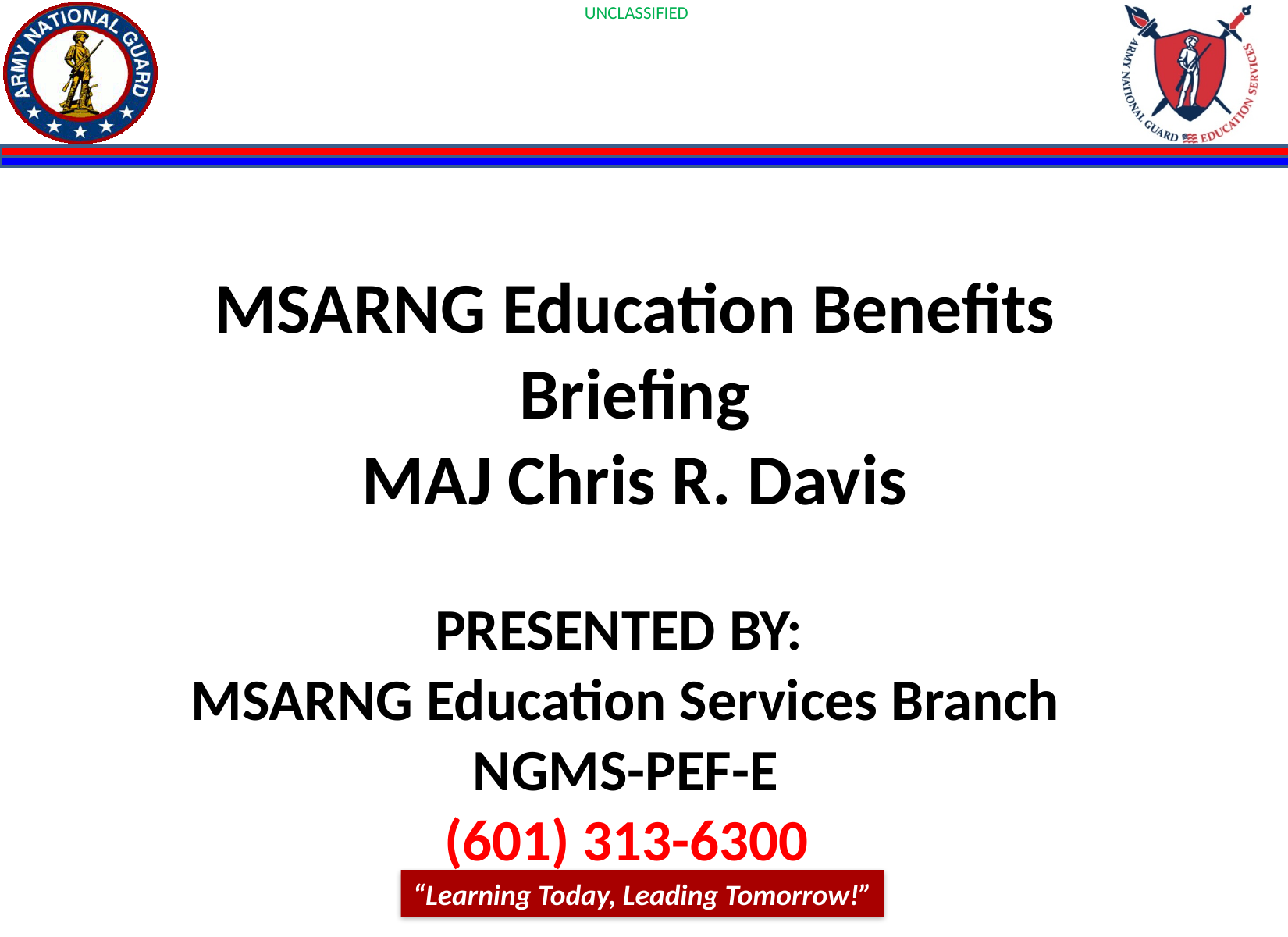

MSARNG Education Benefits Briefing
MAJ Chris R. Davis

PRESENTED BY:
MSARNG Education Services Branch
NGMS-PEF-E
    (601) 313-6300